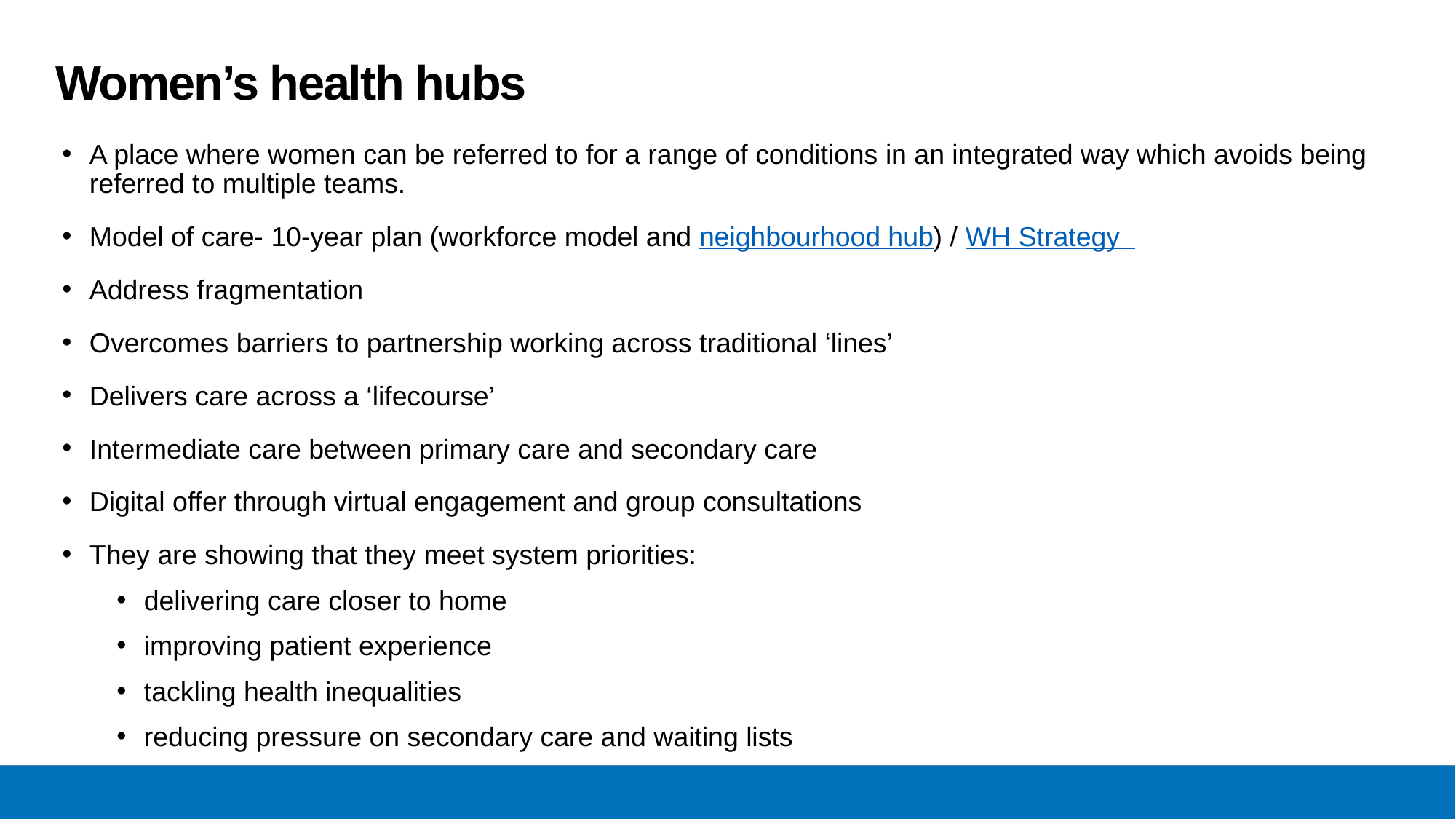

# Women’s health hubs
A place where women can be referred to for a range of conditions in an integrated way which avoids being referred to multiple teams.
Model of care- 10-year plan (workforce model and neighbourhood hub) / WH Strategy
Address fragmentation
Overcomes barriers to partnership working across traditional ‘lines’
Delivers care across a ‘lifecourse’
Intermediate care between primary care and secondary care
Digital offer through virtual engagement and group consultations
They are showing that they meet system priorities:
delivering care closer to home
improving patient experience
tackling health inequalities
reducing pressure on secondary care and waiting lists